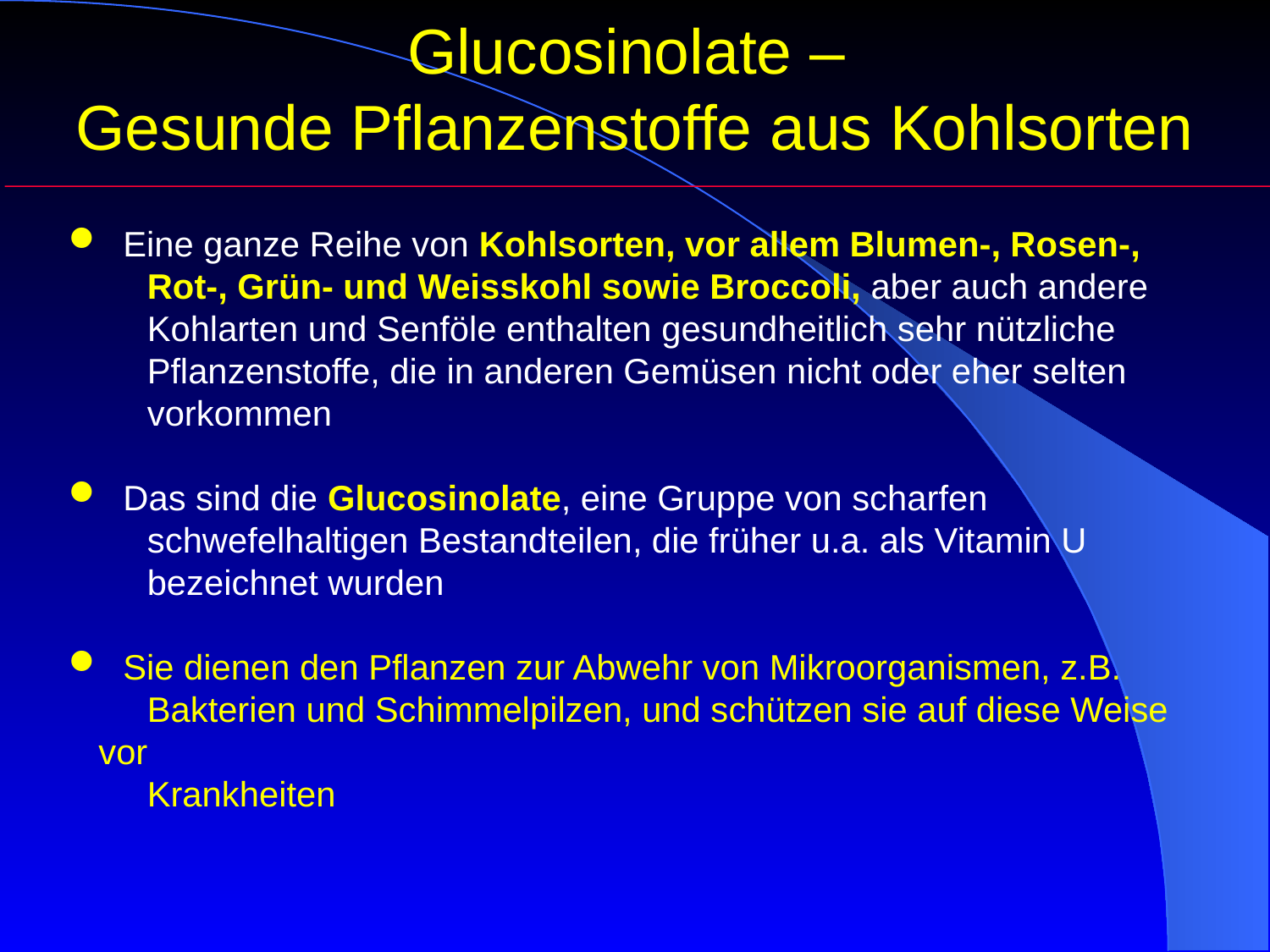

Glucosinolate –
Gesunde Pflanzenstoffe aus Kohlsorten

  Eine ganze Reihe von Kohlsorten, vor allem Blumen-, Rosen-,
     Rot-, Grün- und Weisskohl sowie Broccoli, aber auch andere
     Kohlarten und Senföle enthalten gesundheitlich sehr nützliche
     Pflanzenstoffe, die in anderen Gemüsen nicht oder eher selten
     vorkommen

  Das sind die Glucosinolate, eine Gruppe von scharfen
     schwefelhaltigen Bestandteilen, die früher u.a. als Vitamin U
     bezeichnet wurden

  Sie dienen den Pflanzen zur Abwehr von Mikroorganismen, z.B.
     Bakterien und Schimmelpilzen, und schützen sie auf diese Weise vor
     Krankheiten